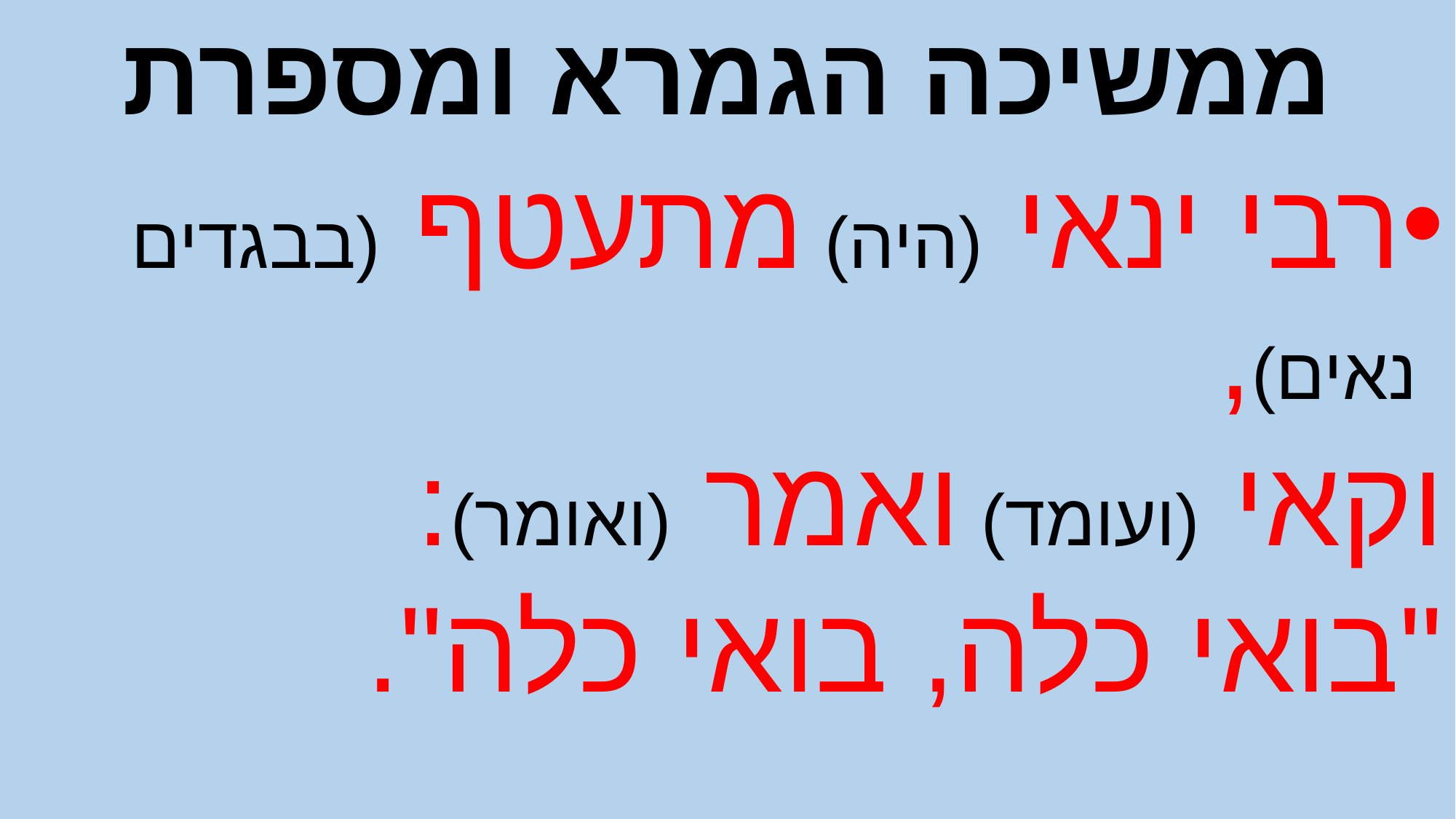

# ממשיכה הגמרא ומספרת
רבי ינאי (היה) מתעטף (בבגדים נאים),
וקאי (ועומד) ואמר (ואומר):
"בואי כלה, בואי כלה".